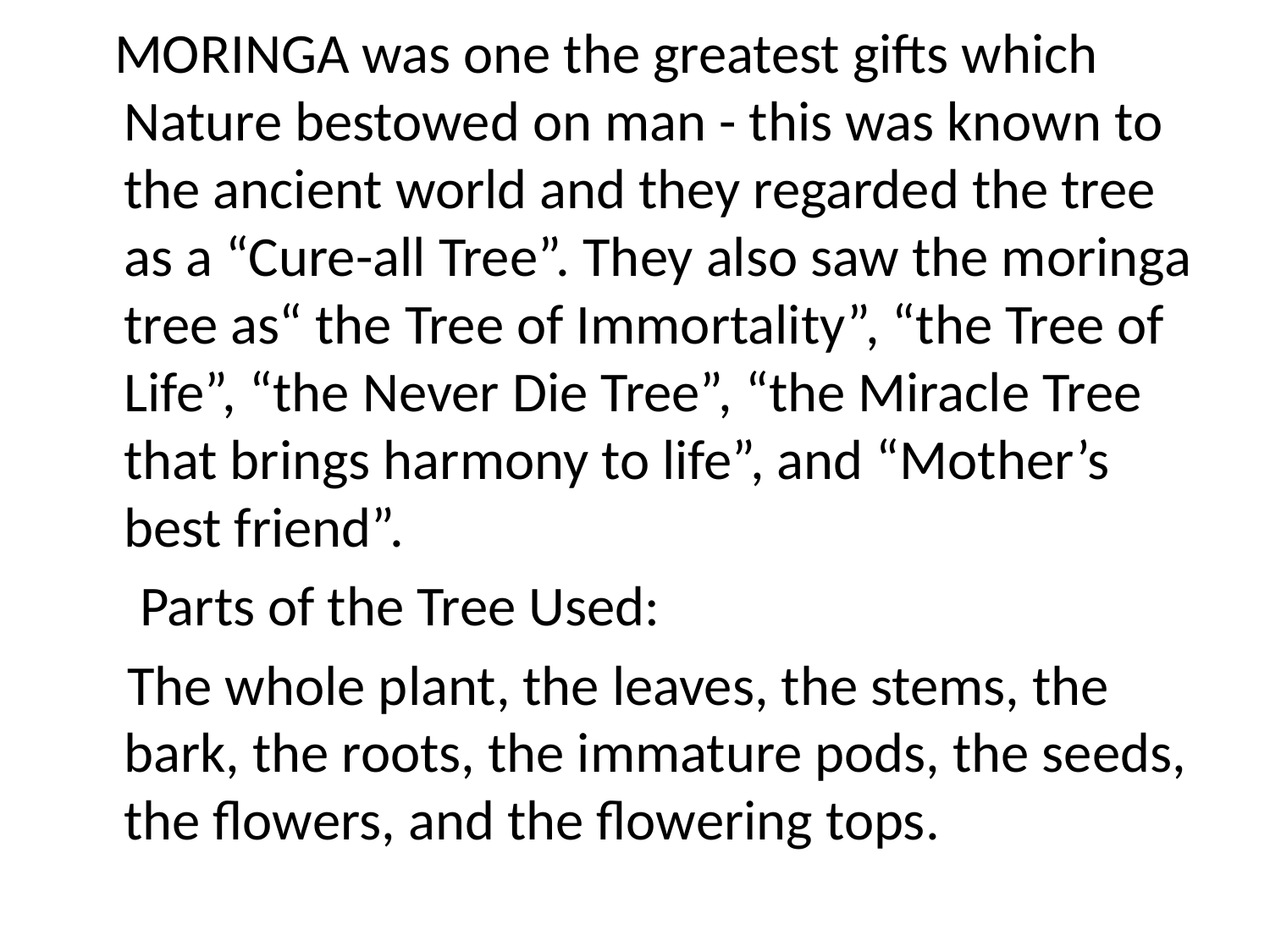

MORINGA was one the greatest gifts which Nature bestowed on man - this was known to the ancient world and they regarded the tree as a “Cure-all Tree”. They also saw the moringa tree as“ the Tree of Immortality”, “the Tree of Life”, “the Never Die Tree”, “the Miracle Tree that brings harmony to life”, and “Mother’s best friend”.
     Parts of the Tree Used:
    The whole plant, the leaves, the stems, the bark, the roots, the immature pods, the seeds, the flowers, and the flowering tops.